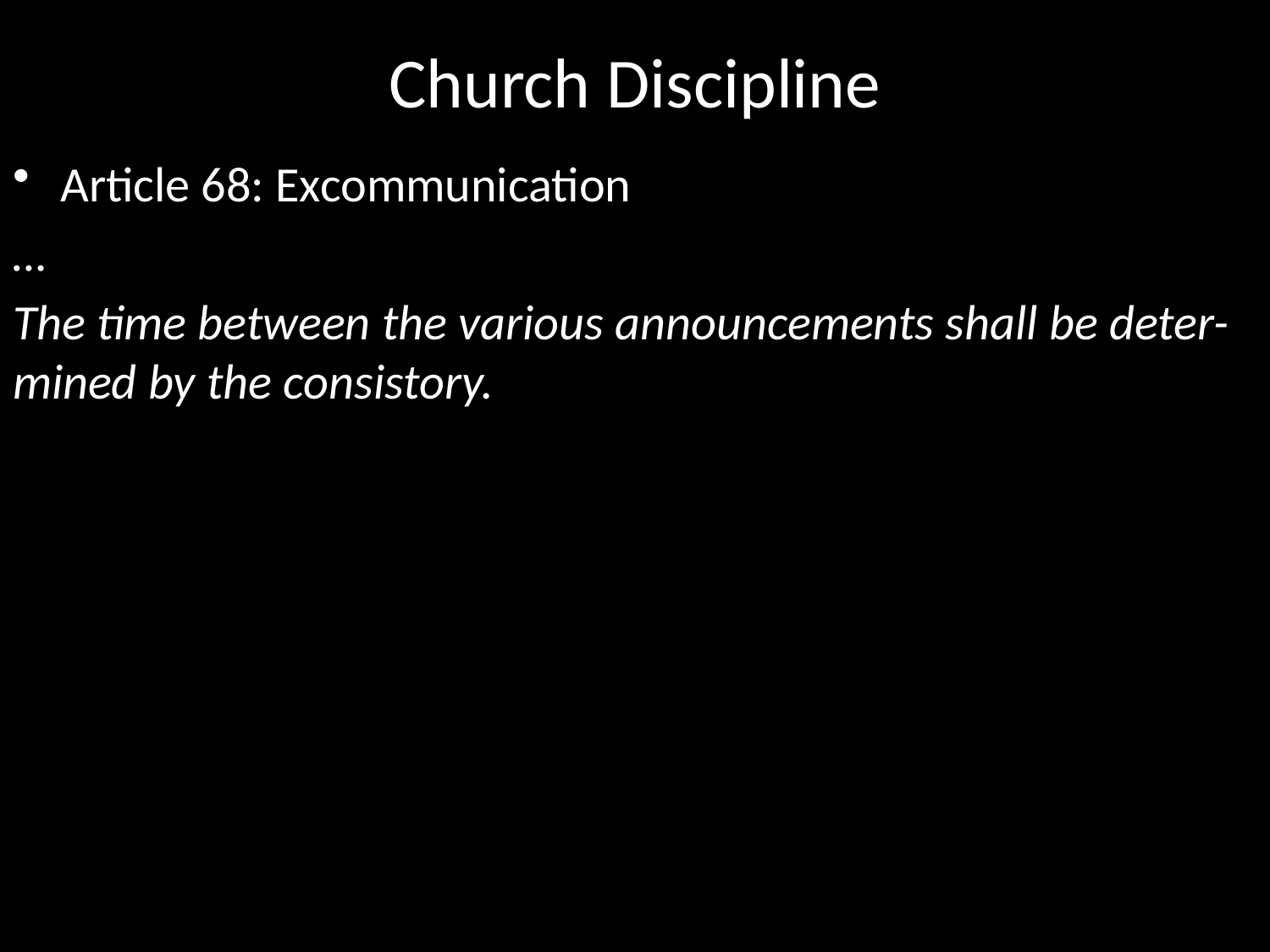

# Church Discipline
Article 68: Excommunication
…
The time between the various announcements shall be deter-mined by the consistory.